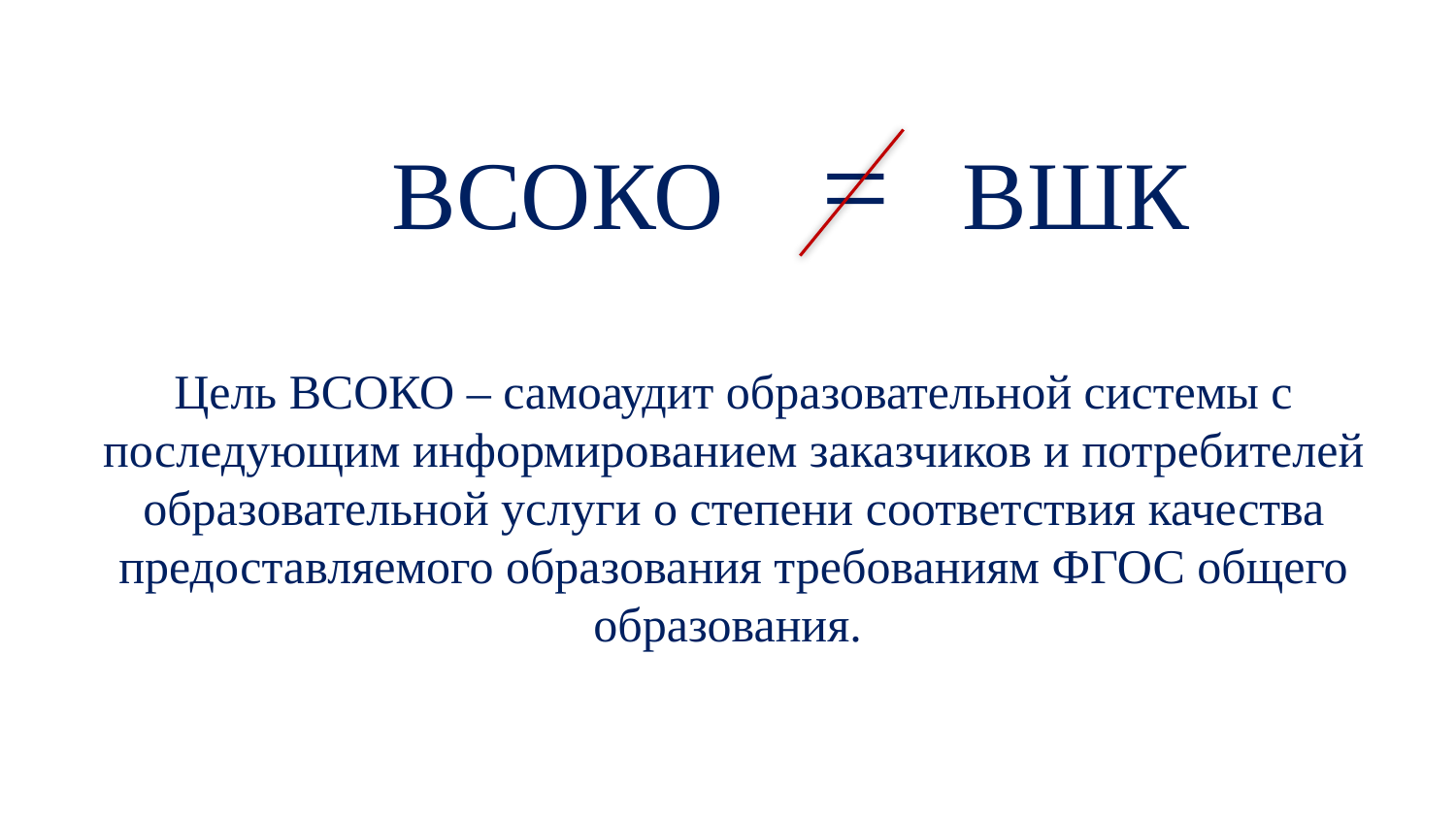

ВСОКО    =   ВШК

Цель ВСОКО – самоаудит образовательной системы с последующим информированием заказчиков и потребителей образовательной услуги о степени соответствия качества предоставляемого образования требованиям ФГОС общего образования.